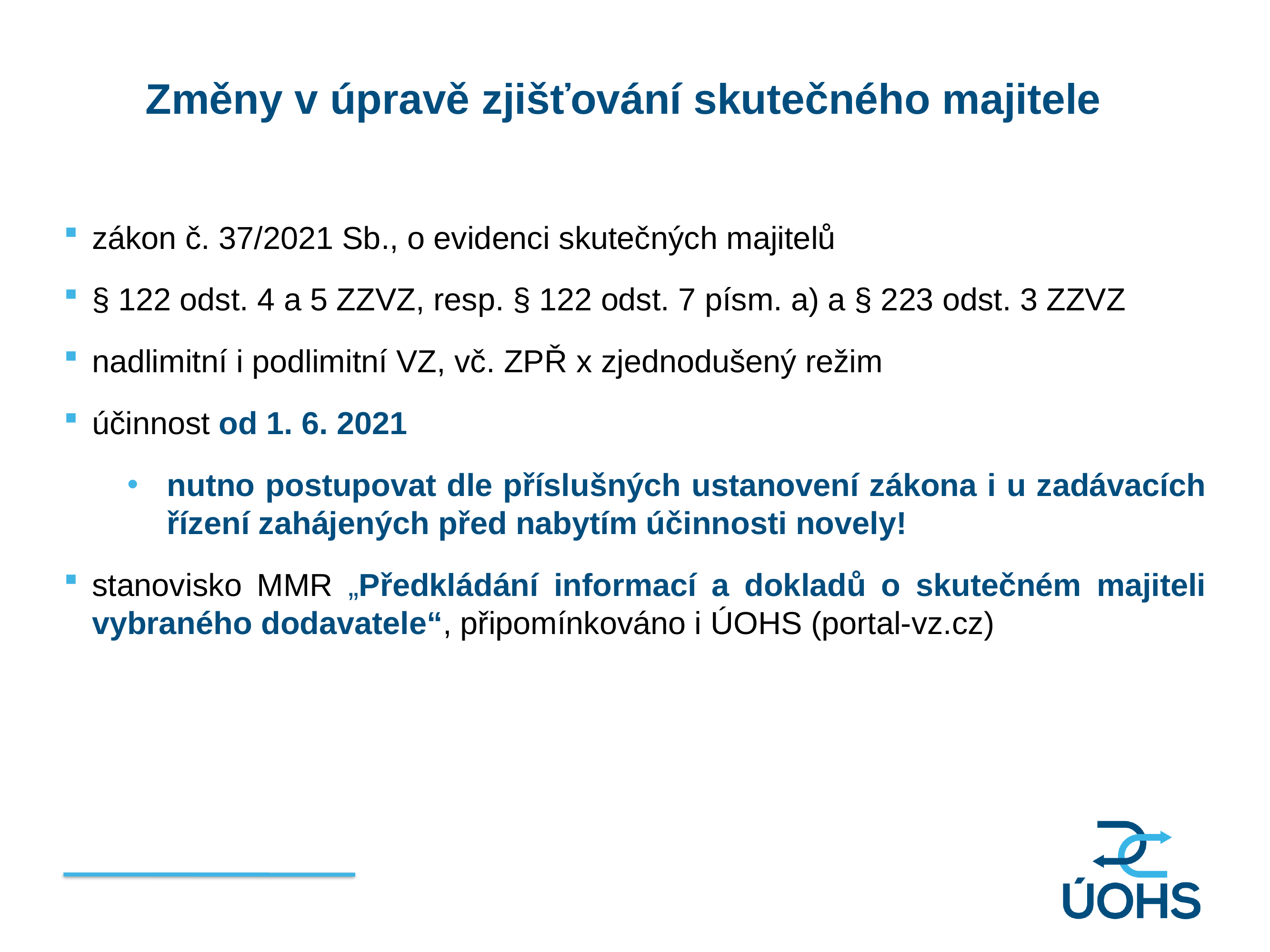

Změny v úpravě zjišťování skutečného majitele

zákon č. 37/2021 Sb., o evidenci skutečných majitelů
§ 122 odst. 4 a 5 ZZVZ, resp. § 122 odst. 7 písm. a) a § 223 odst. 3 ZZVZ
nadlimitní i podlimitní VZ, vč. ZPŘ x zjednodušený režim
účinnost od 1. 6. 2021
nutno postupovat dle příslušných ustanovení zákona i u zadávacích řízení zahájených před nabytím účinnosti novely!
stanovisko MMR „Předkládání informací a dokladů o skutečném majiteli vybraného dodavatele“, připomínkováno i ÚOHS (portal-vz.cz)